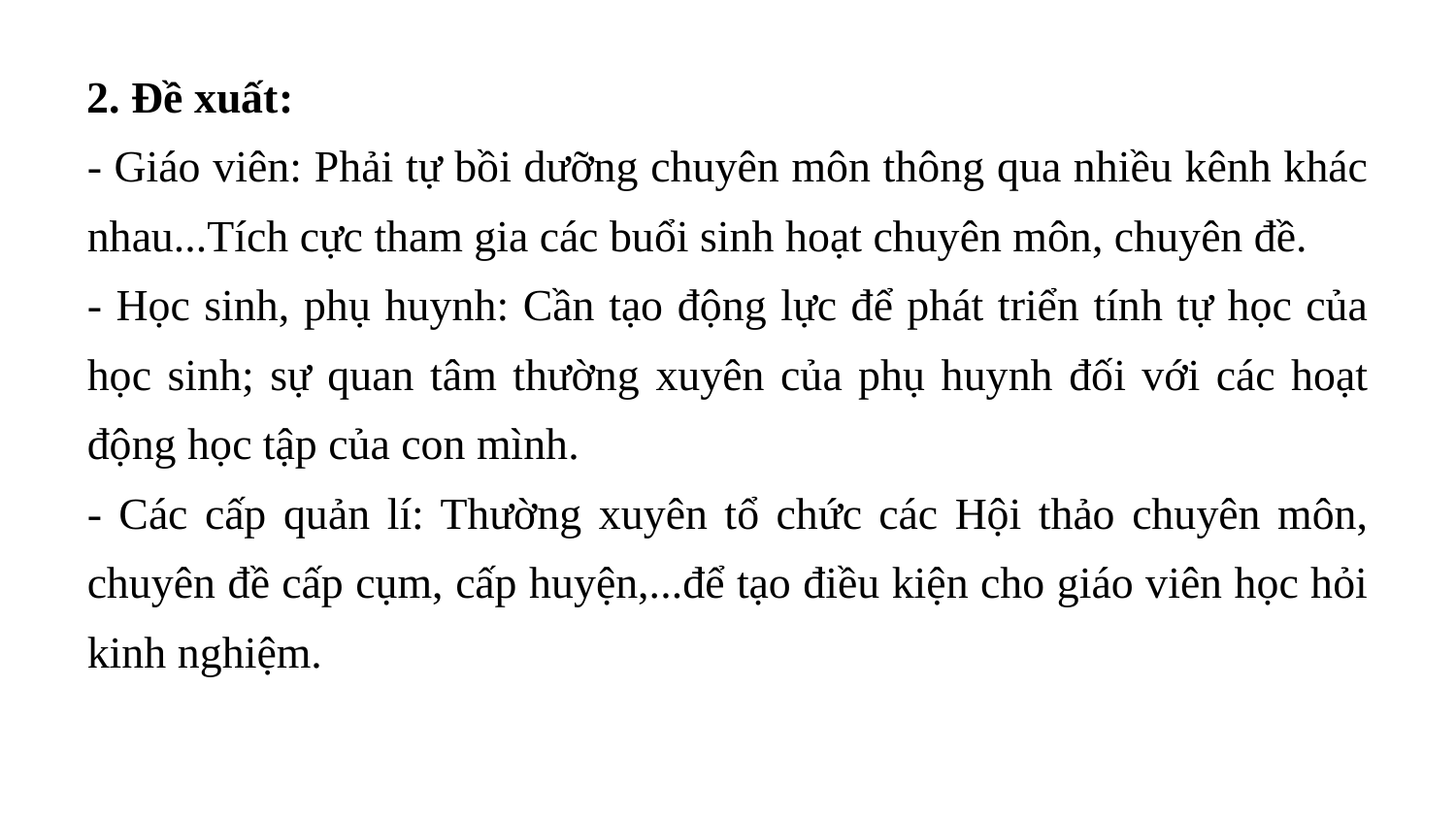

2. Đề xuất:
- Giáo viên: Phải tự bồi dưỡng chuyên môn thông qua nhiều kênh khác nhau...Tích cực tham gia các buổi sinh hoạt chuyên môn, chuyên đề.
- Học sinh, phụ huynh: Cần tạo động lực để phát triển tính tự học của học sinh; sự quan tâm thường xuyên của phụ huynh đối với các hoạt động học tập của con mình.
- Các cấp quản lí: Thường xuyên tổ chức các Hội thảo chuyên môn, chuyên đề cấp cụm, cấp huyện,...để tạo điều kiện cho giáo viên học hỏi kinh nghiệm.